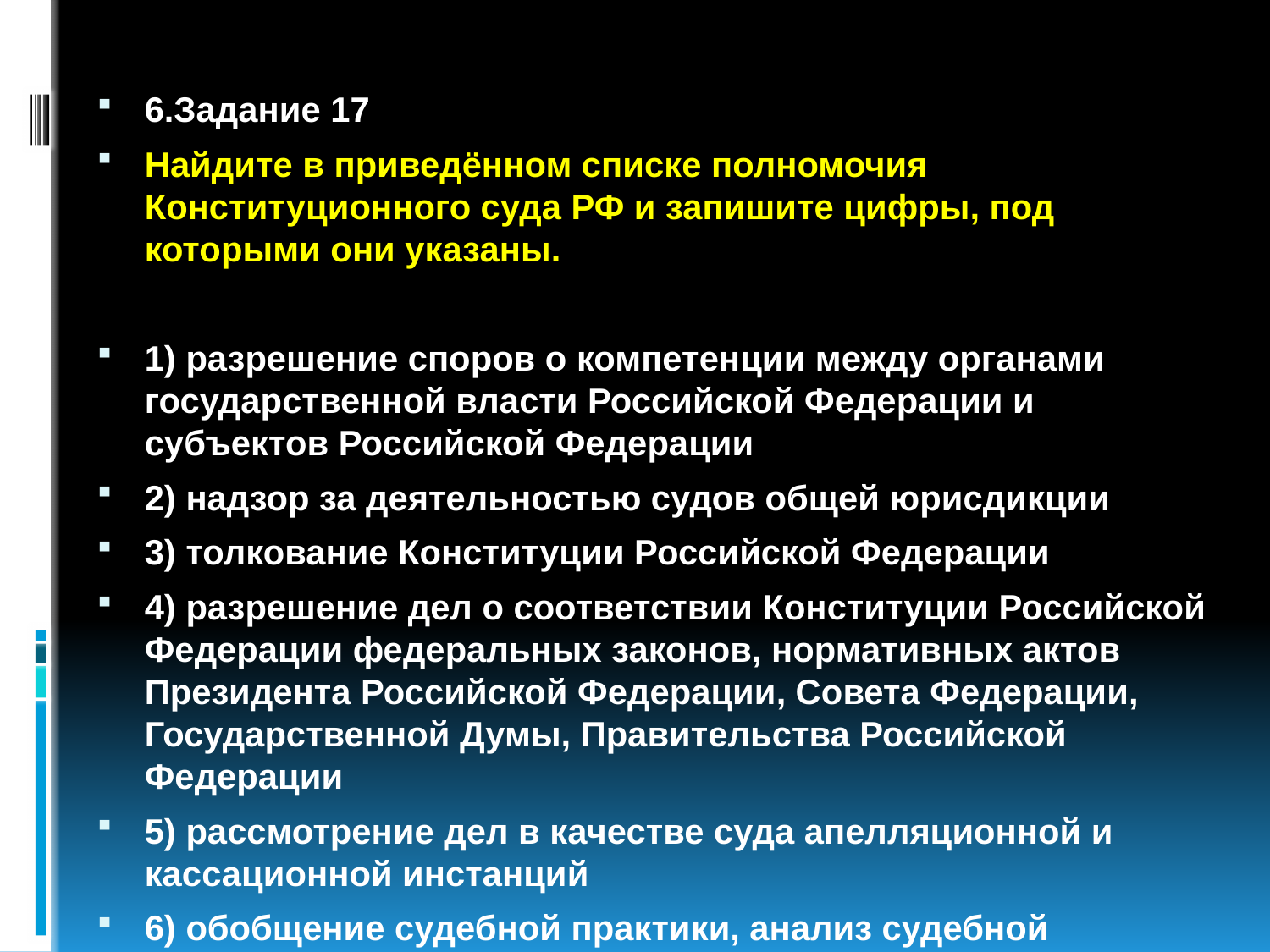

6.Задание 17
Найдите в приведённом списке полномочия Конституционного суда РФ и запишите цифры, под которыми они указаны.

1) разрешение споров о компетенции между органами государственной власти Российской Федерации и субъектов Российской Федерации
2) надзор за деятельностью судов общей юрисдикции
3) толкование Конституции Российской Федерации
4) разрешение дел о соответствии Конституции Российской Федерации федеральных законов, нормативных актов Президента Российской Федерации, Совета Федерации, Государственной Думы, Правительства Российской Федерации
5) рассмотрение дел в качестве суда апелляционной и кассационной инстанций
6) обобщение судебной практики, анализ судебной статистики

#